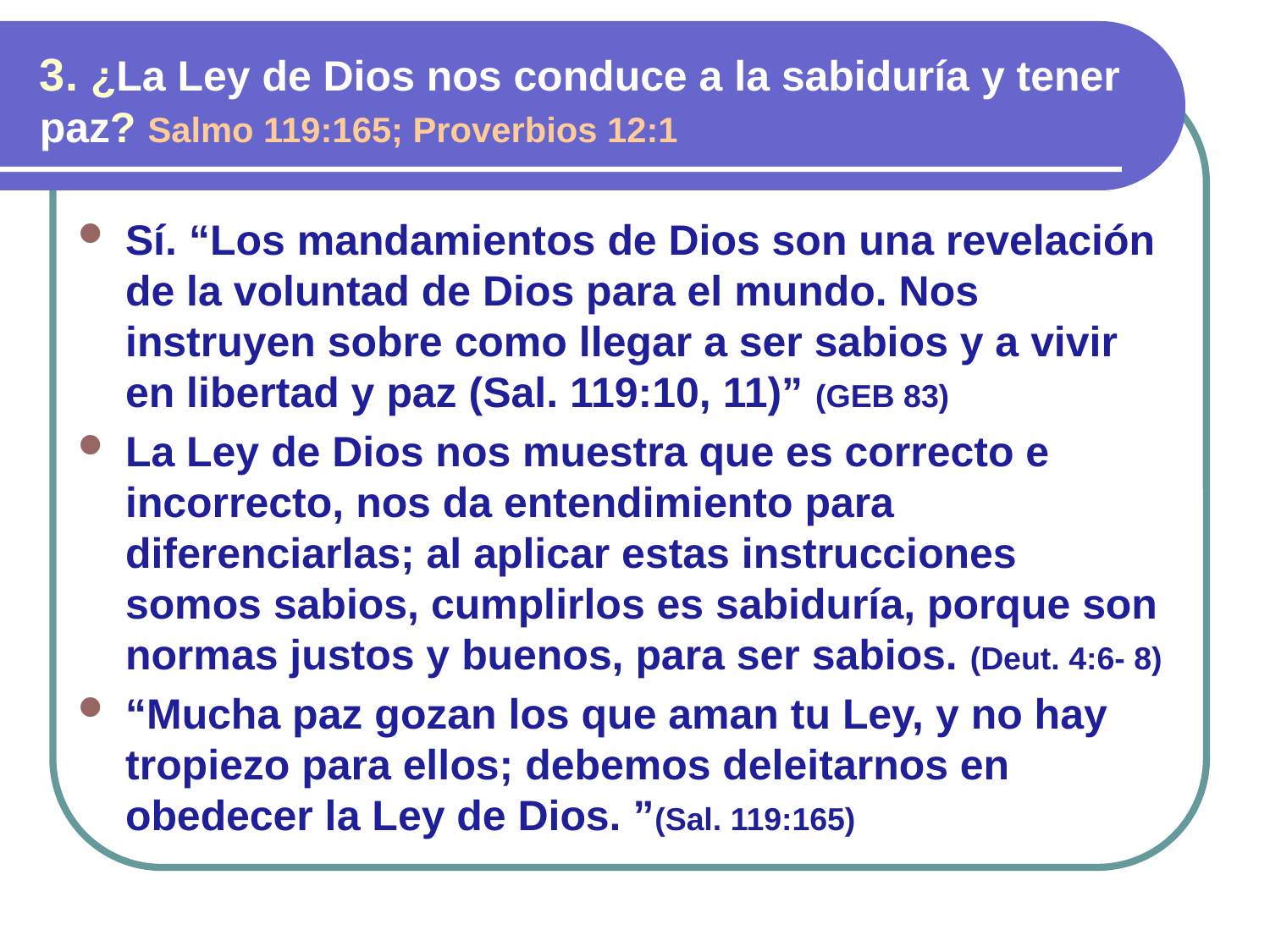

3. ¿La Ley de Dios nos conduce a la sabiduría y tener paz? Salmo 119:165; Proverbios 12:1
Sí. “Los mandamientos de Dios son una revelación de la voluntad de Dios para el mundo. Nos instruyen sobre como llegar a ser sabios y a vivir  en libertad y paz (Sal. 119:10, 11)” (GEB 83)
La Ley de Dios nos muestra que es correcto e incorrecto, nos da entendimiento para diferenciarlas; al aplicar estas instrucciones somos sabios, cumplirlos es sabiduría, porque son normas justos y buenos, para ser sabios. (Deut. 4:6- 8)
“Mucha paz gozan los que aman tu Ley, y no hay tropiezo para ellos; debemos deleitarnos en obedecer la Ley de Dios. ”(Sal. 119:165)